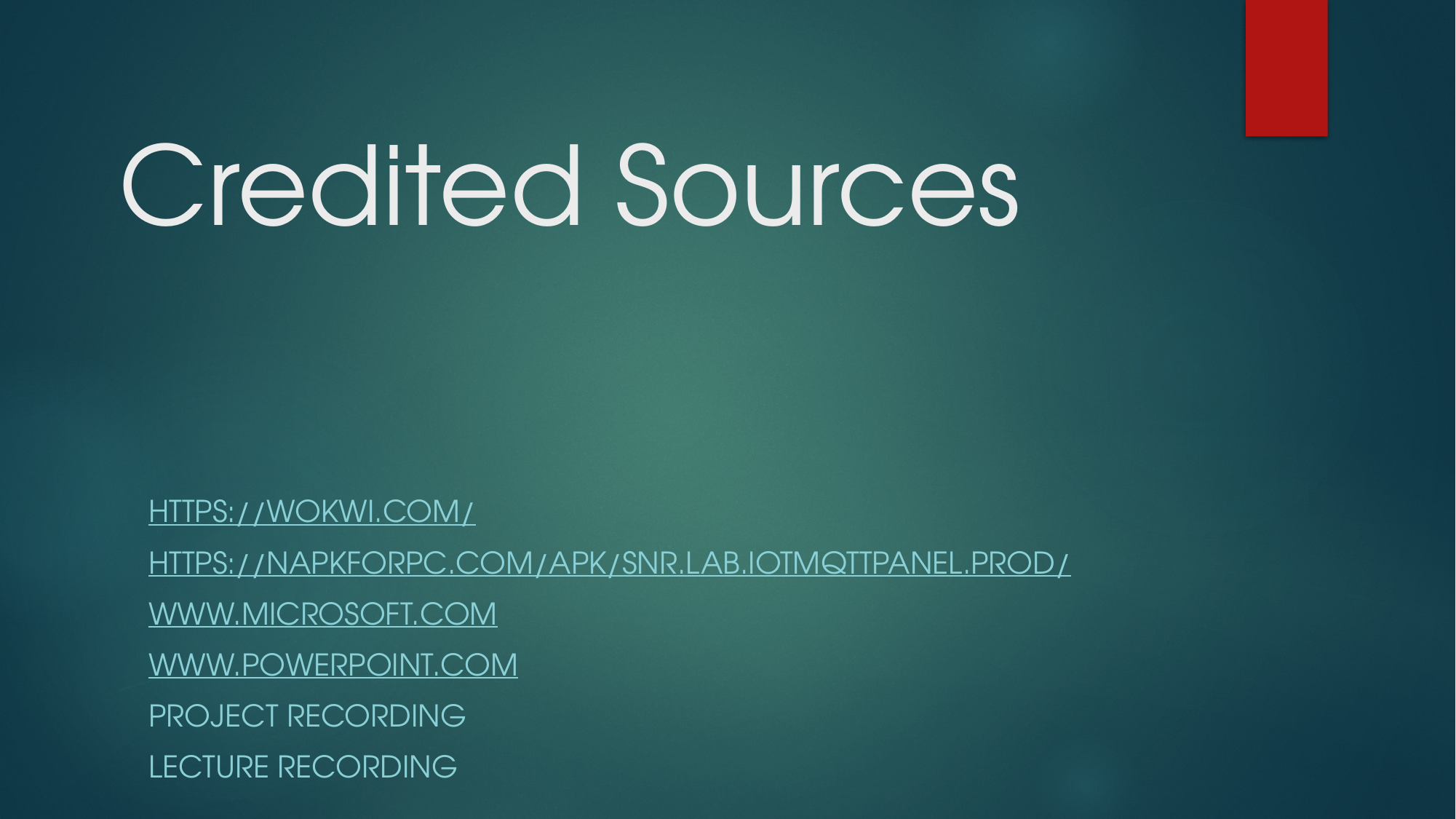

# Credited Sources
https://wokwi.com/
https://napkforpc.com/apk/snr.lab.iotmqttpanel.prod/
www.Microsoft.com
www.powerpoint.com
Project recording
Lecture recording